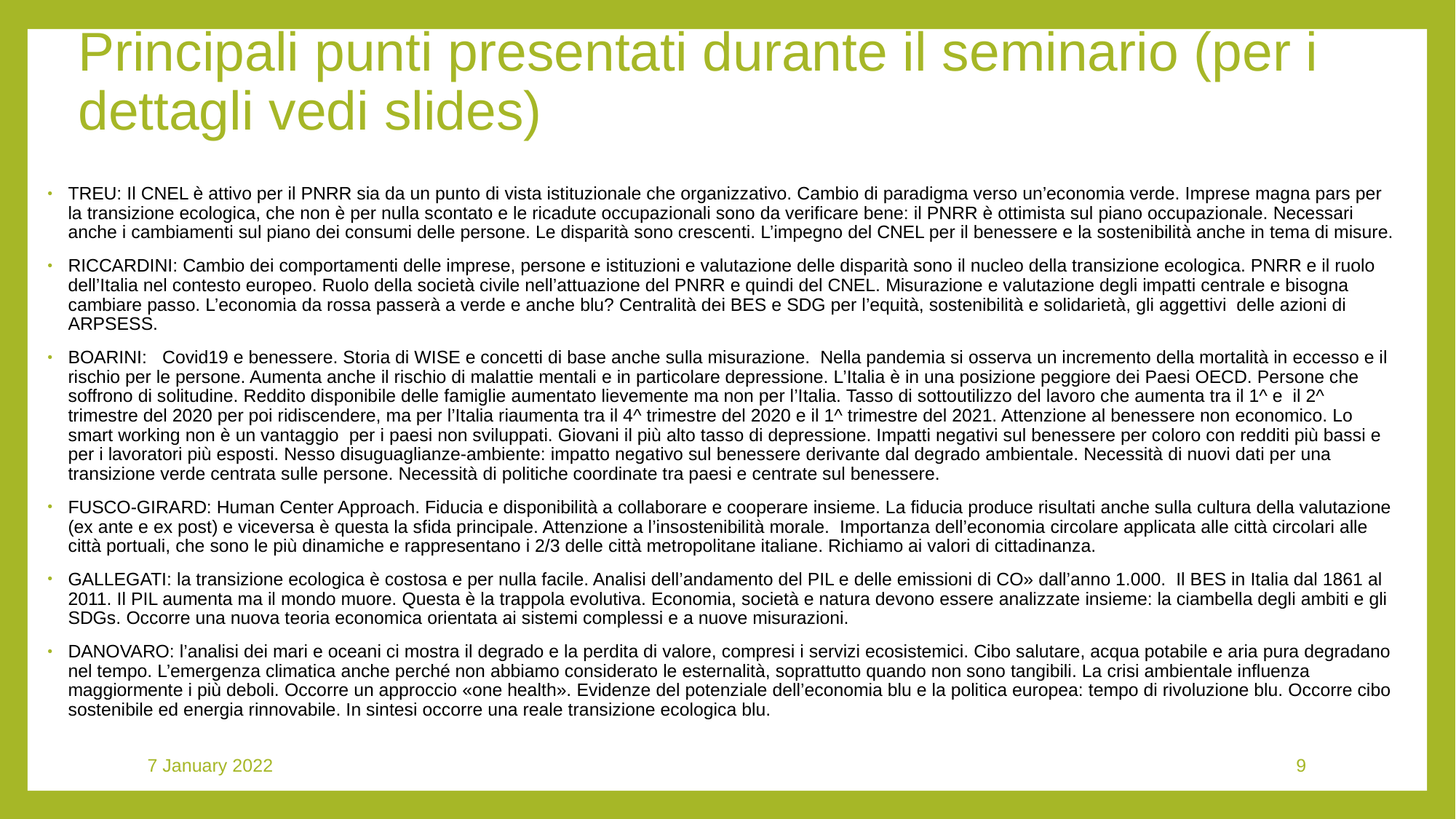

# Principali punti presentati durante il seminario (per i dettagli vedi slides)
TREU: Il CNEL è attivo per il PNRR sia da un punto di vista istituzionale che organizzativo. Cambio di paradigma verso un’economia verde. Imprese magna pars per la transizione ecologica, che non è per nulla scontato e le ricadute occupazionali sono da verificare bene: il PNRR è ottimista sul piano occupazionale. Necessari anche i cambiamenti sul piano dei consumi delle persone. Le disparità sono crescenti. L’impegno del CNEL per il benessere e la sostenibilità anche in tema di misure.
RICCARDINI: Cambio dei comportamenti delle imprese, persone e istituzioni e valutazione delle disparità sono il nucleo della transizione ecologica. PNRR e il ruolo dell’Italia nel contesto europeo. Ruolo della società civile nell’attuazione del PNRR e quindi del CNEL. Misurazione e valutazione degli impatti centrale e bisogna cambiare passo. L’economia da rossa passerà a verde e anche blu? Centralità dei BES e SDG per l’equità, sostenibilità e solidarietà, gli aggettivi  delle azioni di ARPSESS.
BOARINI:   Covid19 e benessere. Storia di WISE e concetti di base anche sulla misurazione.  Nella pandemia si osserva un incremento della mortalità in eccesso e il rischio per le persone. Aumenta anche il rischio di malattie mentali e in particolare depressione. L’Italia è in una posizione peggiore dei Paesi OECD. Persone che soffrono di solitudine. Reddito disponibile delle famiglie aumentato lievemente ma non per l’Italia. Tasso di sottoutilizzo del lavoro che aumenta tra il 1^ e  il 2^ trimestre del 2020 per poi ridiscendere, ma per l’Italia riaumenta tra il 4^ trimestre del 2020 e il 1^ trimestre del 2021. Attenzione al benessere non economico. Lo smart working non è un vantaggio  per i paesi non sviluppati. Giovani il più alto tasso di depressione. Impatti negativi sul benessere per coloro con redditi più bassi e per i lavoratori più esposti. Nesso disuguaglianze-ambiente: impatto negativo sul benessere derivante dal degrado ambientale. Necessità di nuovi dati per una transizione verde centrata sulle persone. Necessità di politiche coordinate tra paesi e centrate sul benessere.
FUSCO-GIRARD: Human Center Approach. Fiducia e disponibilità a collaborare e cooperare insieme. La fiducia produce risultati anche sulla cultura della valutazione (ex ante e ex post) e viceversa è questa la sfida principale. Attenzione a l’insostenibilità morale.  Importanza dell’economia circolare applicata alle città circolari alle città portuali, che sono le più dinamiche e rappresentano i 2/3 delle città metropolitane italiane. Richiamo ai valori di cittadinanza.
GALLEGATI: la transizione ecologica è costosa e per nulla facile. Analisi dell’andamento del PIL e delle emissioni di CO» dall’anno 1.000.  Il BES in Italia dal 1861 al 2011. Il PIL aumenta ma il mondo muore. Questa è la trappola evolutiva. Economia, società e natura devono essere analizzate insieme: la ciambella degli ambiti e gli SDGs. Occorre una nuova teoria economica orientata ai sistemi complessi e a nuove misurazioni.
DANOVARO: l’analisi dei mari e oceani ci mostra il degrado e la perdita di valore, compresi i servizi ecosistemici. Cibo salutare, acqua potabile e aria pura degradano nel tempo. L’emergenza climatica anche perché non abbiamo considerato le esternalità, soprattutto quando non sono tangibili. La crisi ambientale influenza maggiormente i più deboli. Occorre un approccio «one health». Evidenze del potenziale dell’economia blu e la politica europea: tempo di rivoluzione blu. Occorre cibo sostenibile ed energia rinnovabile. In sintesi occorre una reale transizione ecologica blu.
7 January 2022
9